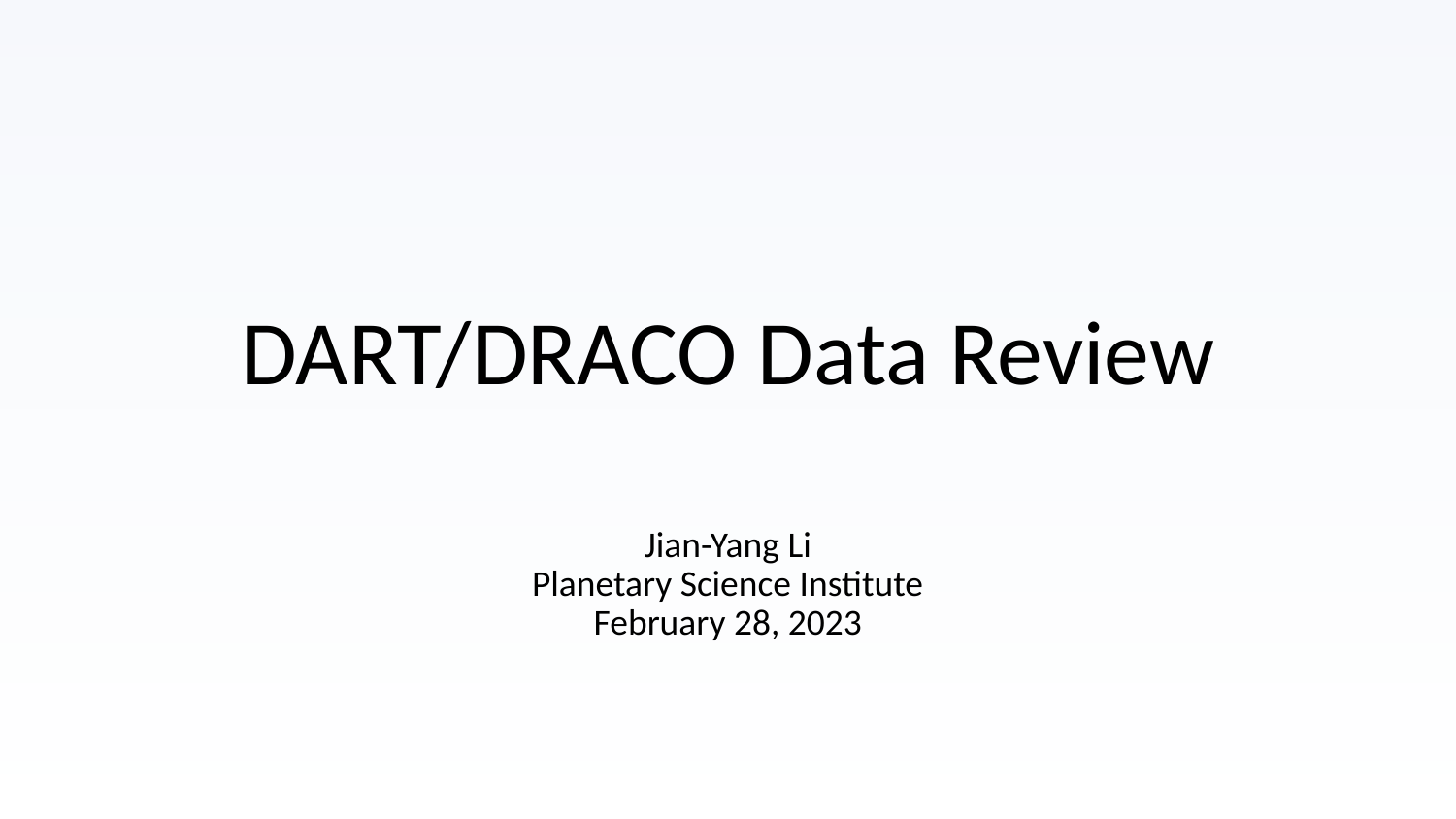

# DART/DRACO Data Review
Jian-Yang Li
Planetary Science Institute
February 28, 2023